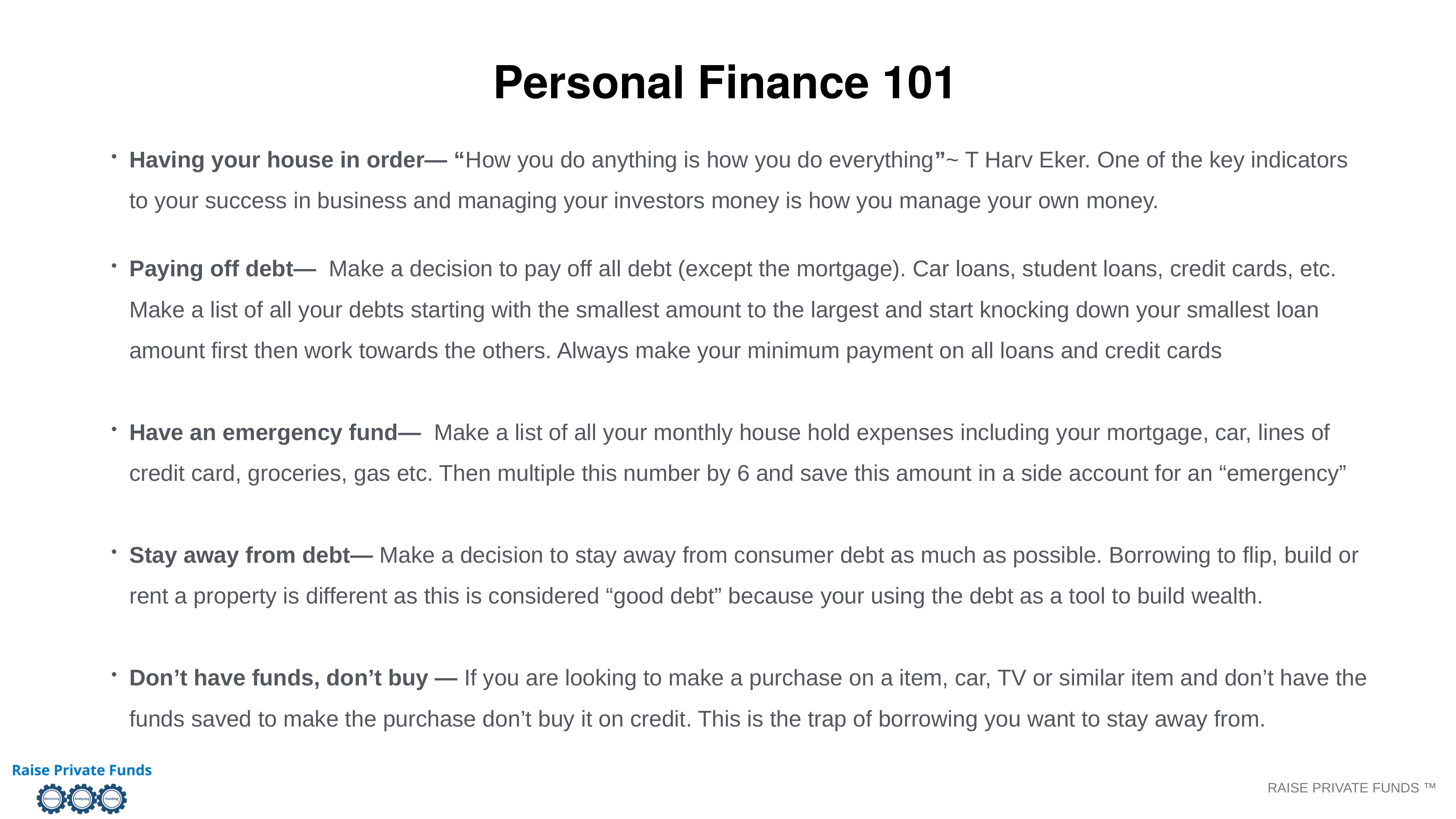

Personal Finance 101
Having your house in order— “How you do anything is how you do everything”~ T Harv Eker. One of the key indicators to your success in business and managing your investors money is how you manage your own money.
Paying off debt—  Make a decision to pay off all debt (except the mortgage). Car loans, student loans, credit cards, etc. Make a list of all your debts starting with the smallest amount to the largest and start knocking down your smallest loan amount first then work towards the others. Always make your minimum payment on all loans and credit cards
Have an emergency fund—  Make a list of all your monthly house hold expenses including your mortgage, car, lines of credit card, groceries, gas etc. Then multiple this number by 6 and save this amount in a side account for an “emergency”
Stay away from debt— Make a decision to stay away from consumer debt as much as possible. Borrowing to flip, build or rent a property is different as this is considered “good debt” because your using the debt as a tool to build wealth.
Don’t have funds, don’t buy — If you are looking to make a purchase on a item, car, TV or similar item and don’t have the funds saved to make the purchase don’t buy it on credit. This is the trap of borrowing you want to stay away from.